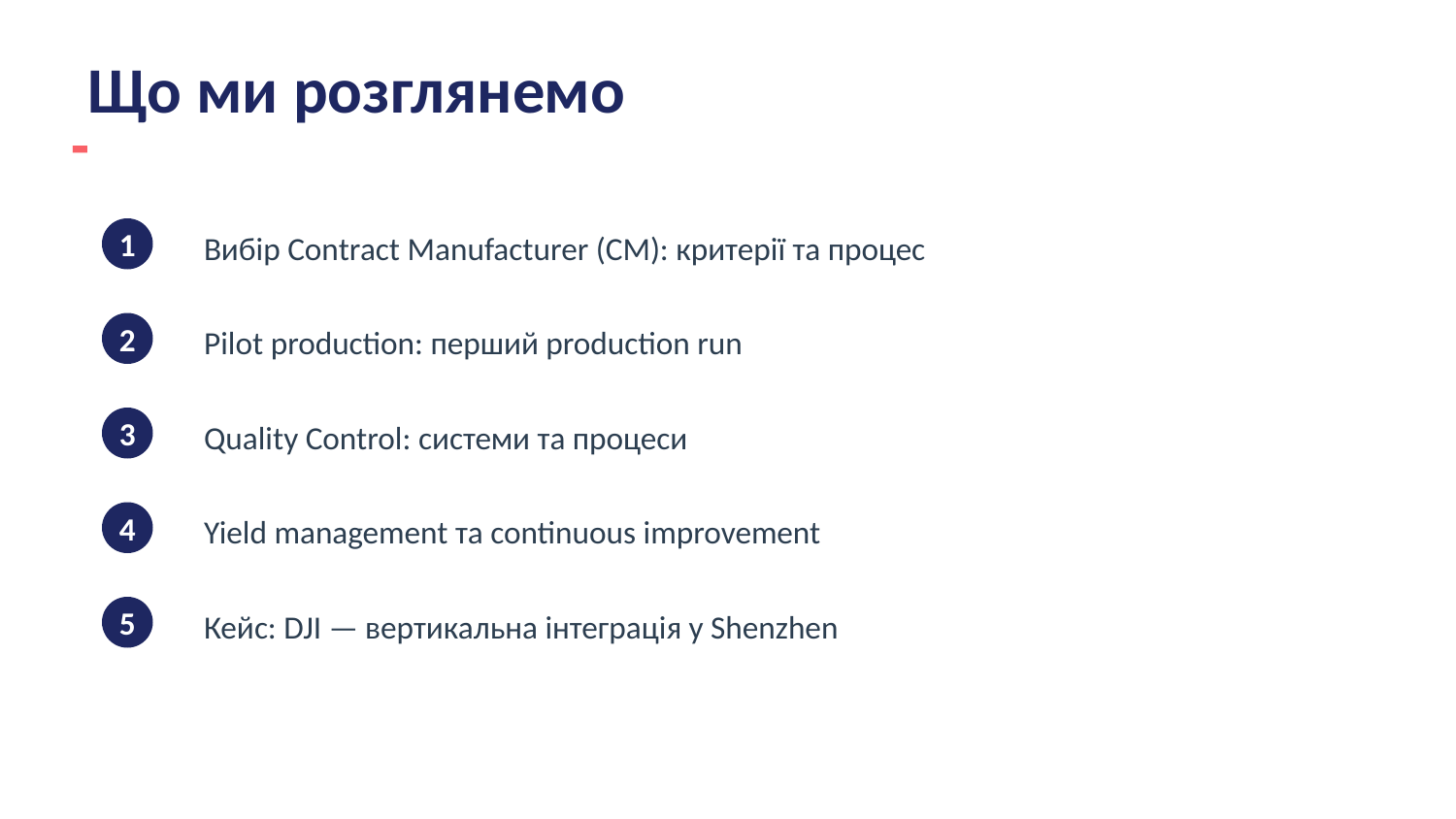

Що ми розглянемо

1
Вибір Contract Manufacturer (CM): критерії та процес

2
Pilot production: перший production run

3
Quality Control: системи та процеси

4
Yield management та continuous improvement

5
Кейс: DJI — вертикальна інтеграція у Shenzhen